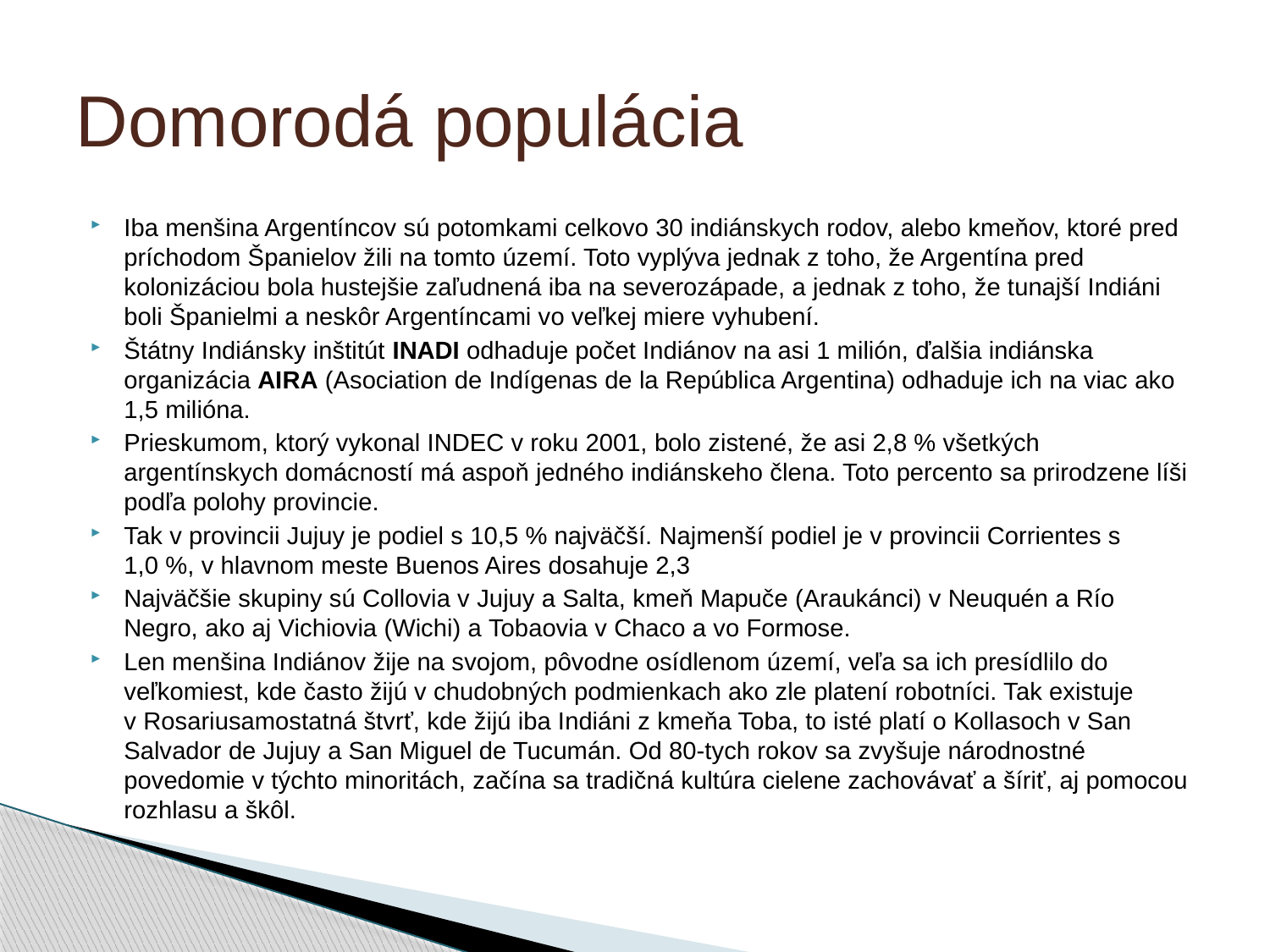

# Domorodá populácia
Iba menšina Argentíncov sú potomkami celkovo 30 indiánskych rodov, alebo kmeňov, ktoré pred príchodom Španielov žili na tomto území. Toto vyplýva jednak z toho, že Argentína pred kolonizáciou bola hustejšie zaľudnená iba na severozápade, a jednak z toho, že tunajší Indiáni boli Španielmi a neskôr Argentíncami vo veľkej miere vyhubení.
Štátny Indiánsky inštitút INADI odhaduje počet Indiánov na asi 1 milión, ďalšia indiánska organizácia AIRA (Asociation de Indígenas de la República Argentina) odhaduje ich na viac ako 1,5 milióna.
Prieskumom, ktorý vykonal INDEC v roku 2001, bolo zistené, že asi 2,8 % všetkých argentínskych domácností má aspoň jedného indiánskeho člena. Toto percento sa prirodzene líši podľa polohy provincie.
Tak v provincii Jujuy je podiel s 10,5 % najväčší. Najmenší podiel je v provincii Corrientes s 1,0 %, v hlavnom meste Buenos Aires dosahuje 2,3
Najväčšie skupiny sú Collovia v Jujuy a Salta, kmeň Mapuče (Araukánci) v Neuquén a Río Negro, ako aj Vichiovia (Wichi) a Tobaovia v Chaco a vo Formose.
Len menšina Indiánov žije na svojom, pôvodne osídlenom území, veľa sa ich presídlilo do veľkomiest, kde často žijú v chudobných podmienkach ako zle platení robotníci. Tak existuje v Rosariusamostatná štvrť, kde žijú iba Indiáni z kmeňa Toba, to isté platí o Kollasoch v San Salvador de Jujuy a San Miguel de Tucumán. Od 80-tych rokov sa zvyšuje národnostné povedomie v týchto minoritách, začína sa tradičná kultúra cielene zachovávať a šíriť, aj pomocou rozhlasu a škôl.